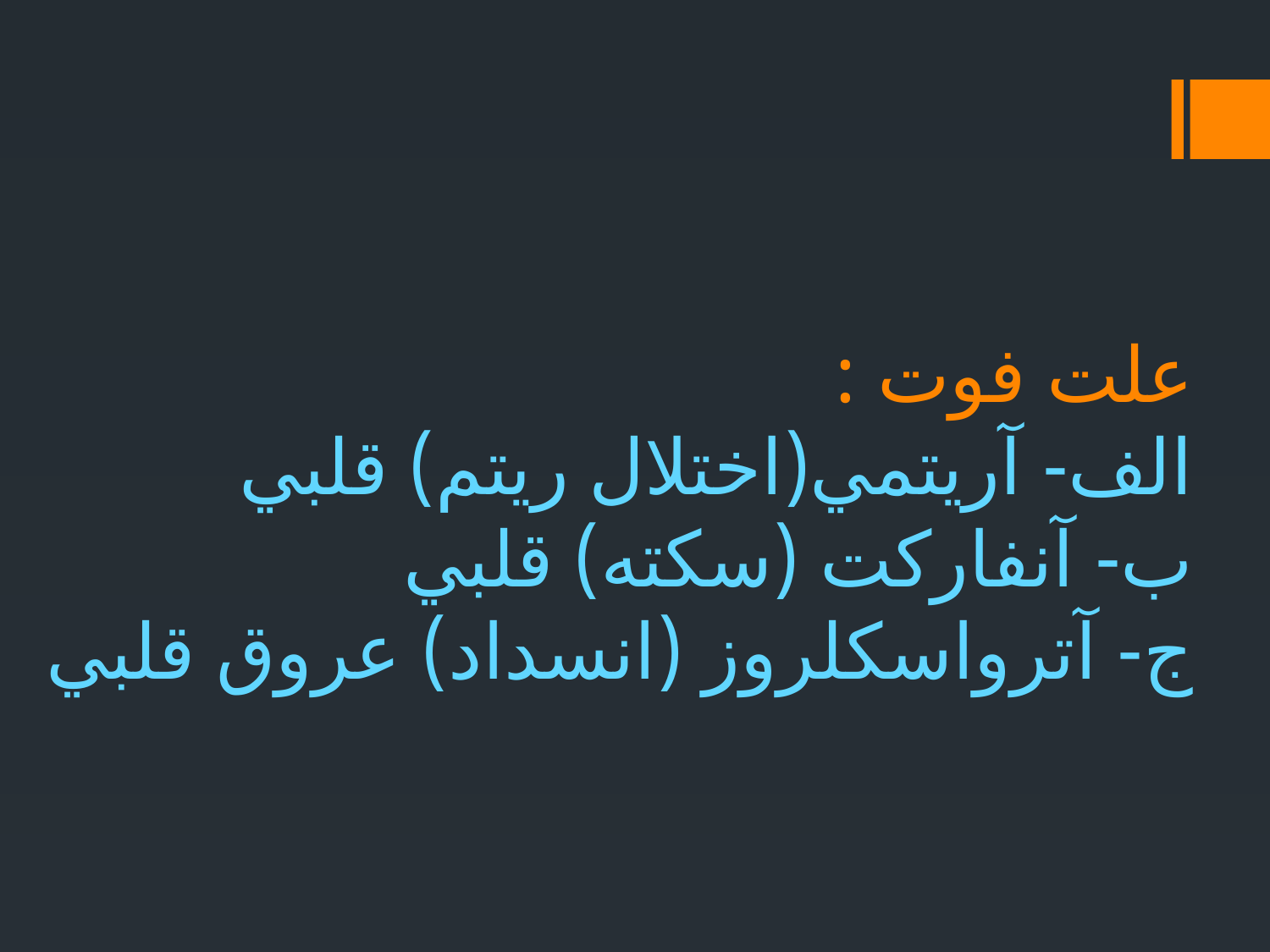

# علت فوت : الف- آريتمي(اختلال ريتم) قلبي ب- آنفاركت (سكته) قلبي ج- آترواسكلروز (انسداد) عروق قلبي